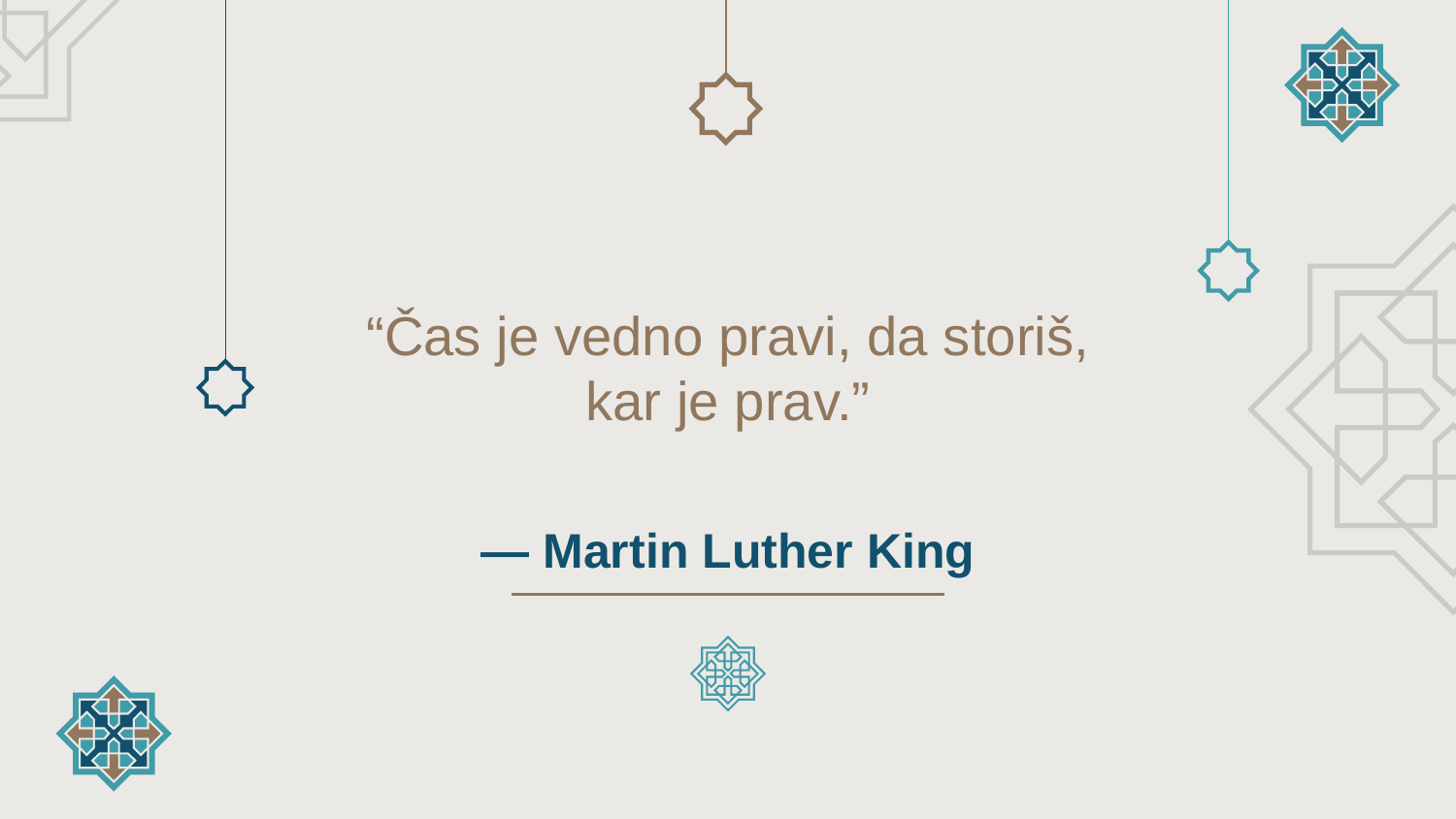

“Čas je vedno pravi, da storiš, kar je prav.”
# — Martin Luther King